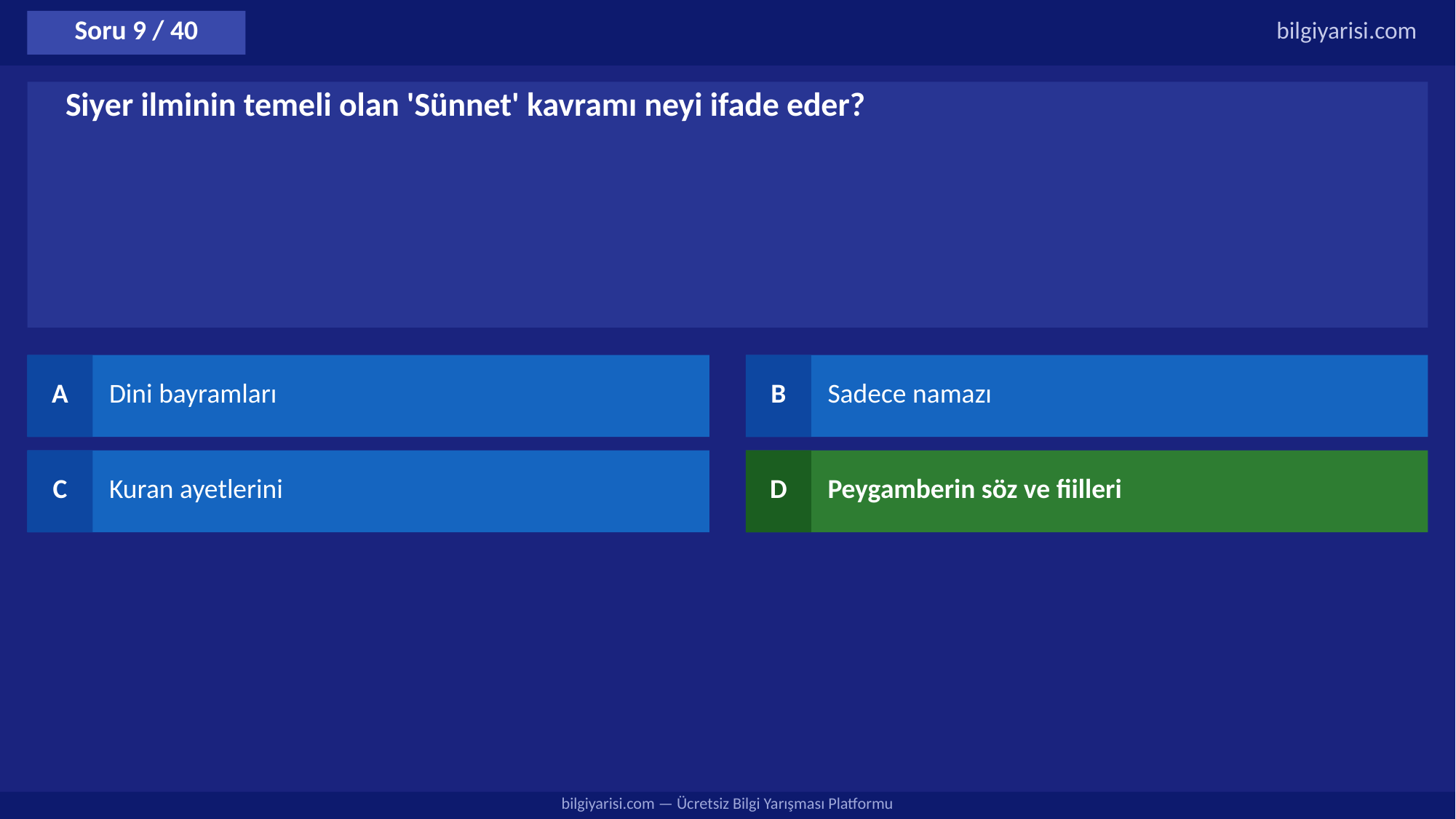

Soru 9 / 40
bilgiyarisi.com

Siyer ilminin temeli olan 'Sünnet' kavramı neyi ifade eder?

A
Dini bayramları

B
Sadece namazı

C
Kuran ayetlerini

D
Peygamberin söz ve fiilleri
bilgiyarisi.com — Ücretsiz Bilgi Yarışması Platformu